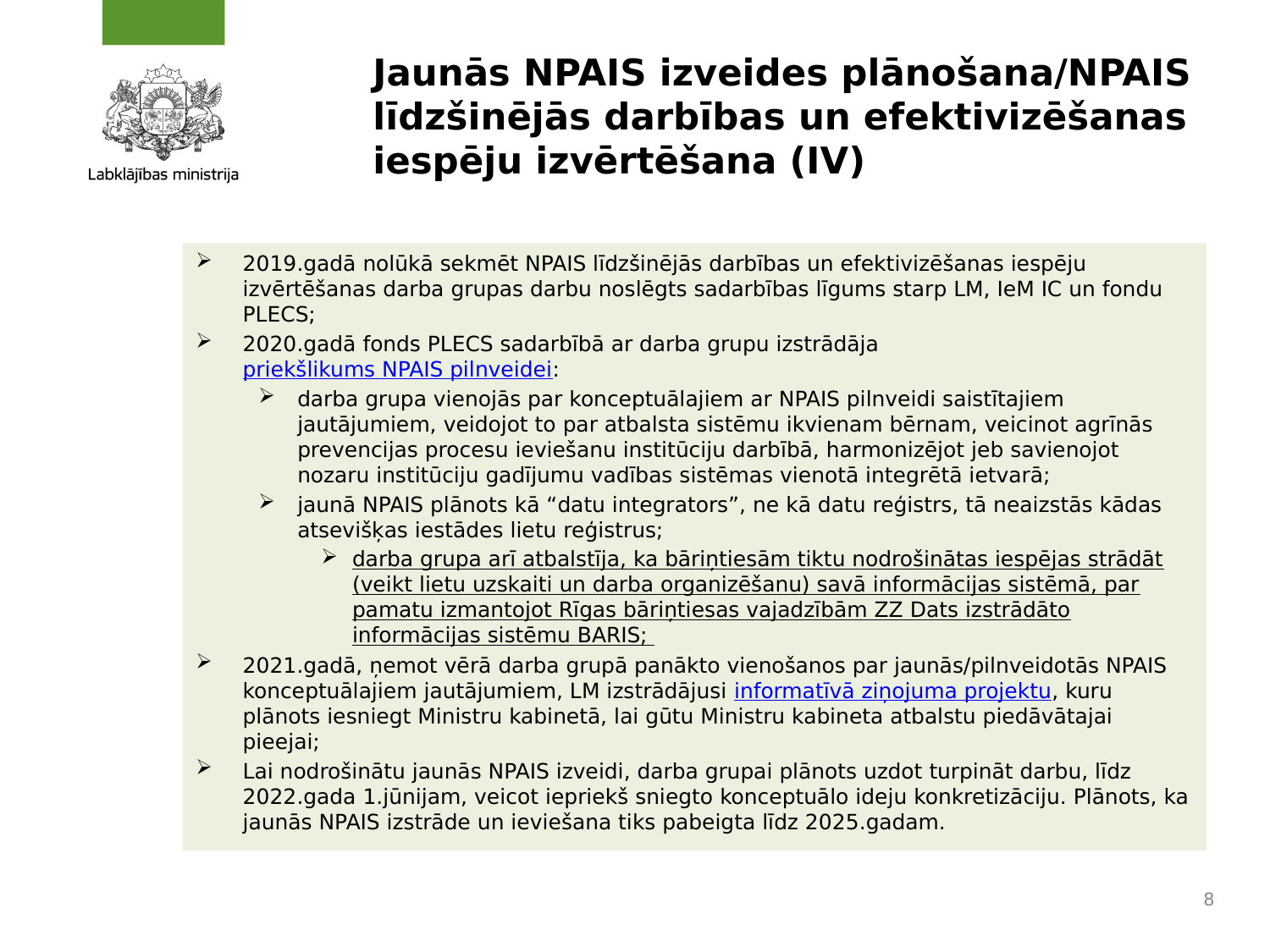

# Jaunās NPAIS izveides plānošana/NPAIS līdzšinējās darbības un efektivizēšanas iespēju izvērtēšana (IV)
2019.gadā nolūkā sekmēt NPAIS līdzšinējās darbības un efektivizēšanas iespēju izvērtēšanas darba grupas darbu noslēgts sadarbības līgums starp LM, IeM IC un fondu PLECS;
2020.gadā fonds PLECS sadarbībā ar darba grupu izstrādāja priekšlikums NPAIS pilnveidei:
darba grupa vienojās par konceptuālajiem ar NPAIS pilnveidi saistītajiem jautājumiem, veidojot to par atbalsta sistēmu ikvienam bērnam, veicinot agrīnās prevencijas procesu ieviešanu institūciju darbībā, harmonizējot jeb savienojot nozaru institūciju gadījumu vadības sistēmas vienotā integrētā ietvarā;
jaunā NPAIS plānots kā “datu integrators”, ne kā datu reģistrs, tā neaizstās kādas atsevišķas iestādes lietu reģistrus;
darba grupa arī atbalstīja, ka bāriņtiesām tiktu nodrošinātas iespējas strādāt (veikt lietu uzskaiti un darba organizēšanu) savā informācijas sistēmā, par pamatu izmantojot Rīgas bāriņtiesas vajadzībām ZZ Dats izstrādāto informācijas sistēmu BARIS;
2021.gadā, ņemot vērā darba grupā panākto vienošanos par jaunās/pilnveidotās NPAIS konceptuālajiem jautājumiem, LM izstrādājusi informatīvā ziņojuma projektu, kuru plānots iesniegt Ministru kabinetā, lai gūtu Ministru kabineta atbalstu piedāvātajai pieejai;
Lai nodrošinātu jaunās NPAIS izveidi, darba grupai plānots uzdot turpināt darbu, līdz 2022.gada 1.jūnijam, veicot iepriekš sniegto konceptuālo ideju konkretizāciju. Plānots, ka jaunās NPAIS izstrāde un ieviešana tiks pabeigta līdz 2025.gadam.

8